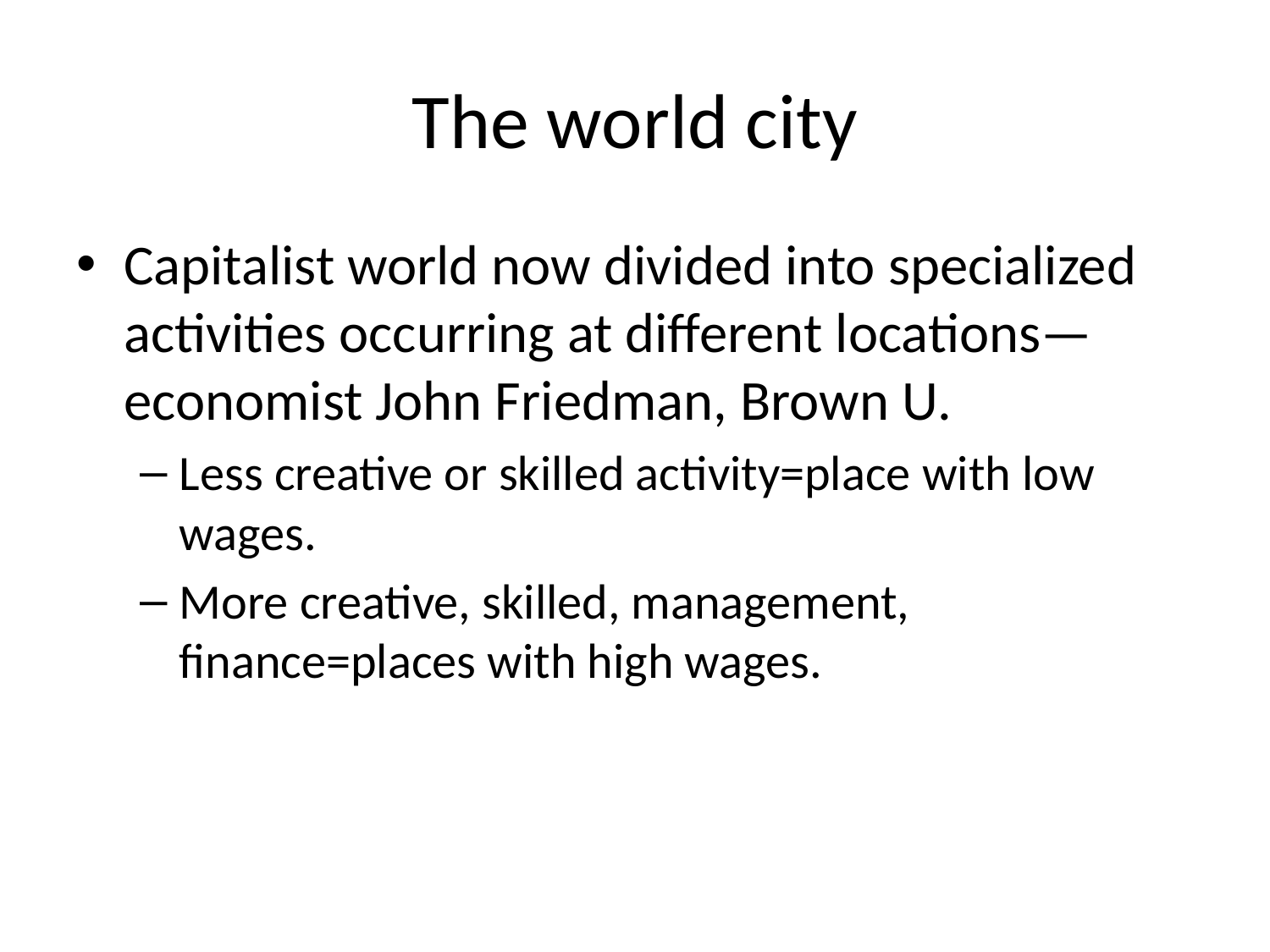

# The world city
Capitalist world now divided into specialized activities occurring at different locations—economist John Friedman, Brown U.
Less creative or skilled activity=place with low wages.
More creative, skilled, management, finance=places with high wages.